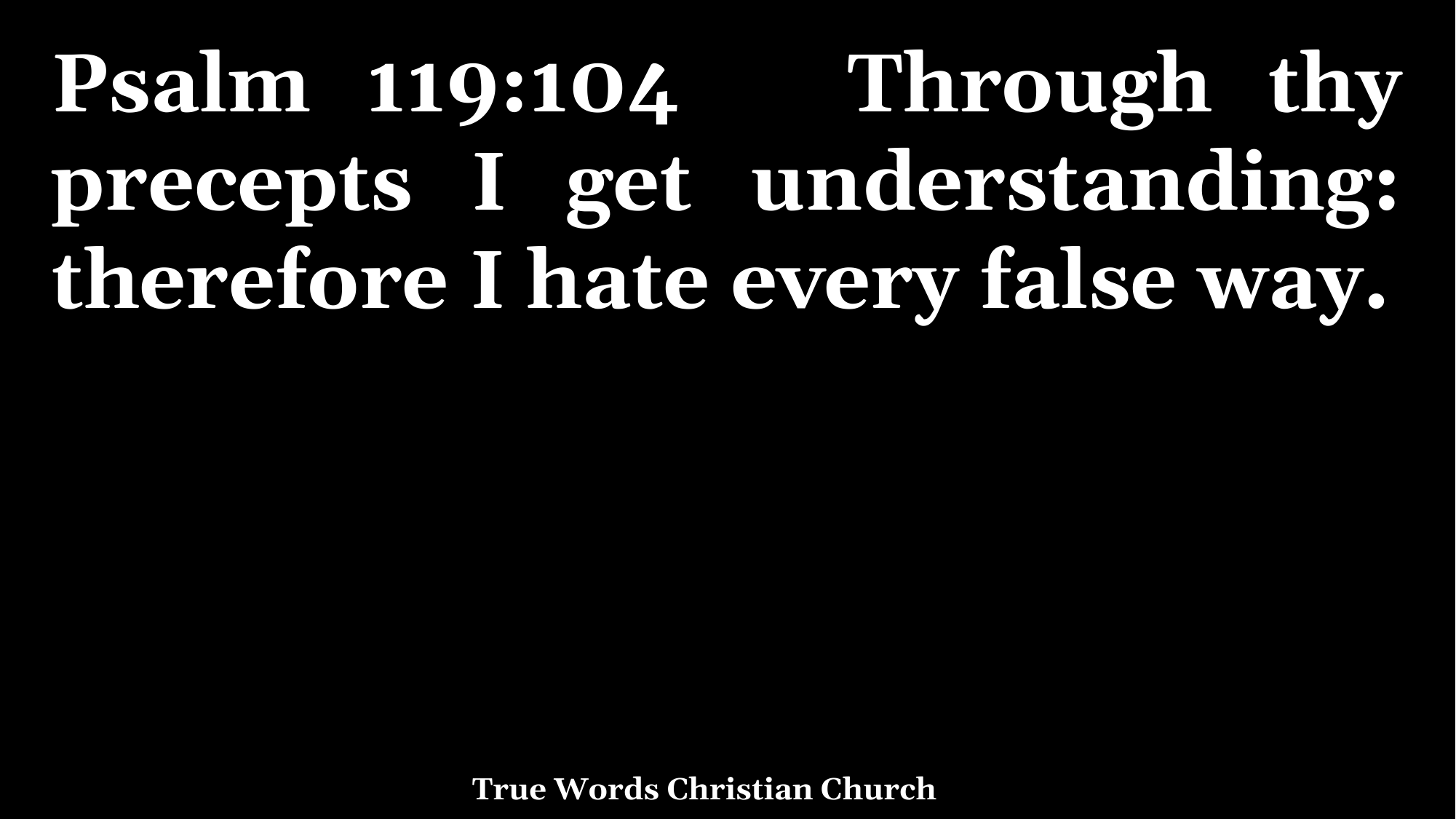

Psalm 119:104   Through thy precepts I get understanding: therefore I hate every false way.
True Words Christian Church